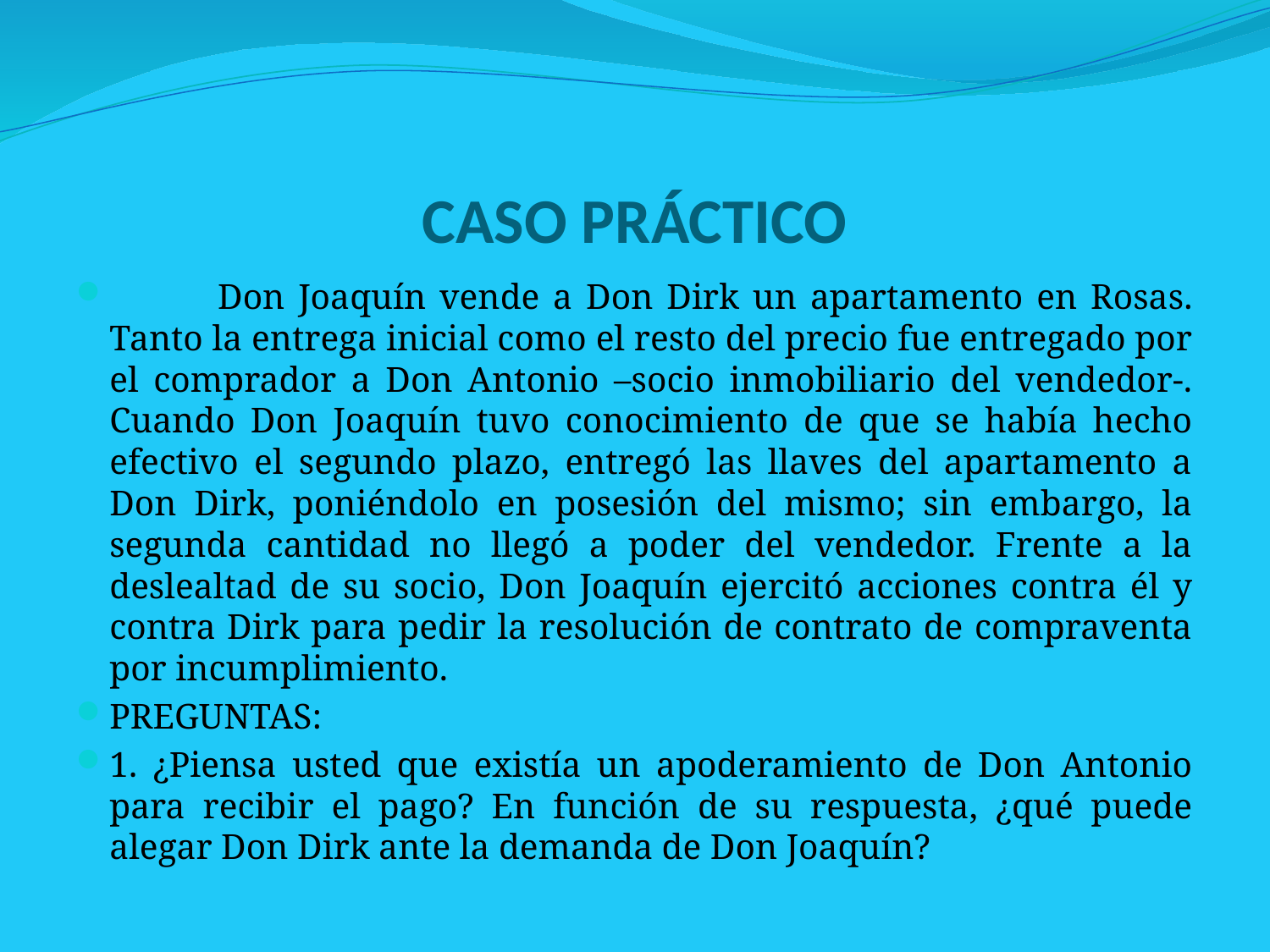

# CASO PRÁCTICO
        Don Joaquín vende a Don Dirk un apartamento en Rosas. Tanto la entrega inicial como el resto del precio fue entregado por el comprador a Don Antonio –socio inmobiliario del vendedor-. Cuando Don Joaquín tuvo conocimiento de que se había hecho efectivo el segundo plazo, entregó las llaves del apartamento a Don Dirk, poniéndolo en posesión del mismo; sin embargo, la segunda cantidad no llegó a poder del vendedor. Frente a la deslealtad de su socio, Don Joaquín ejercitó acciones contra él y contra Dirk para pedir la resolución de contrato de compraventa por incumplimiento.
PREGUNTAS:
1. ¿Piensa usted que existía un apoderamiento de Don Antonio para recibir el pago? En función de su respuesta, ¿qué puede alegar Don Dirk ante la demanda de Don Joaquín?